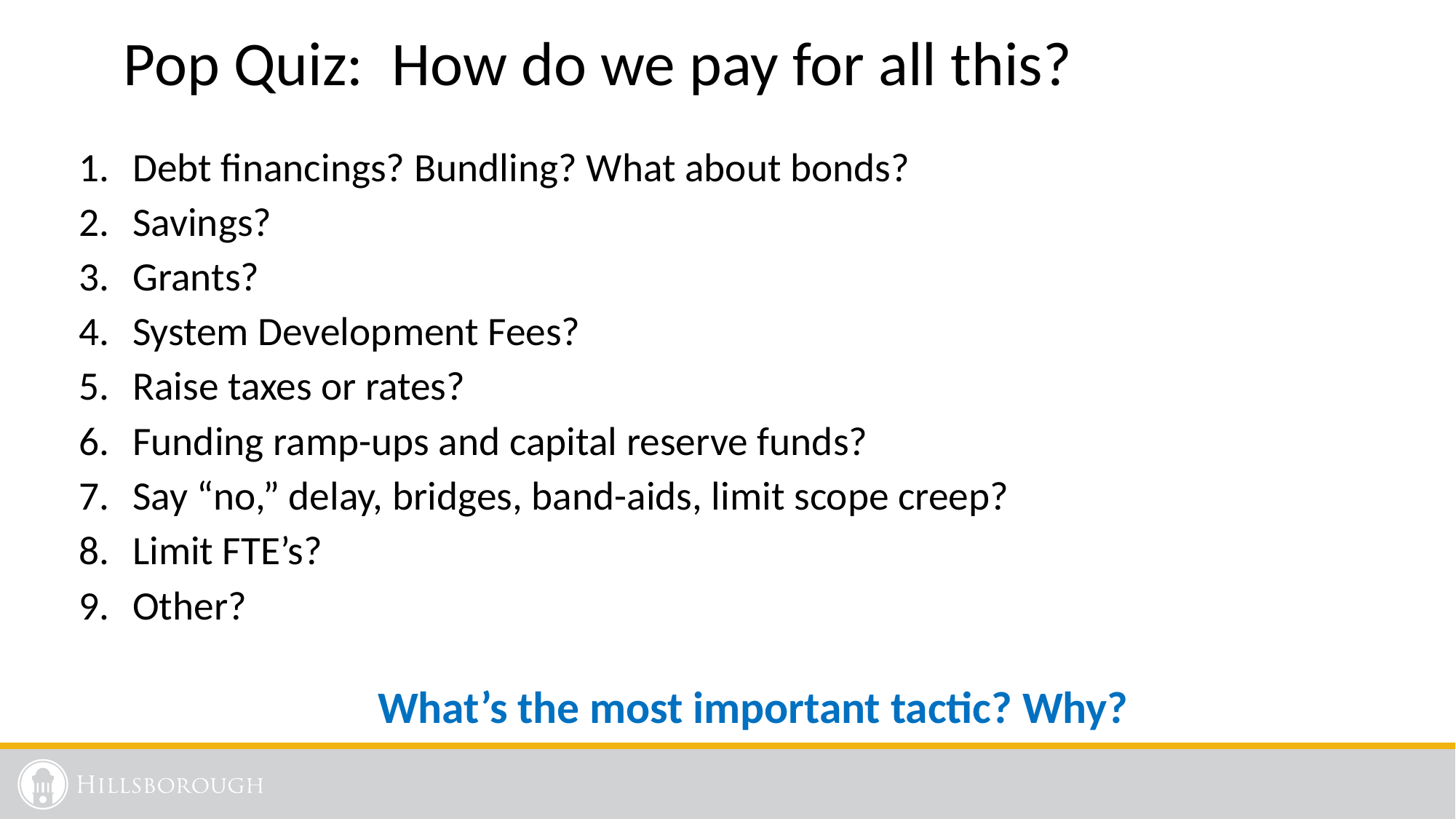

# Pop Quiz:  How do we pay for all this?
Debt financings? Bundling? What about bonds?
Savings?
Grants?
System Development Fees?
Raise taxes or rates?
Funding ramp-ups and capital reserve funds?
Say “no,” delay, bridges, band-aids, limit scope creep?
Limit FTE’s?
Other?

What’s the most important tactic? Why?